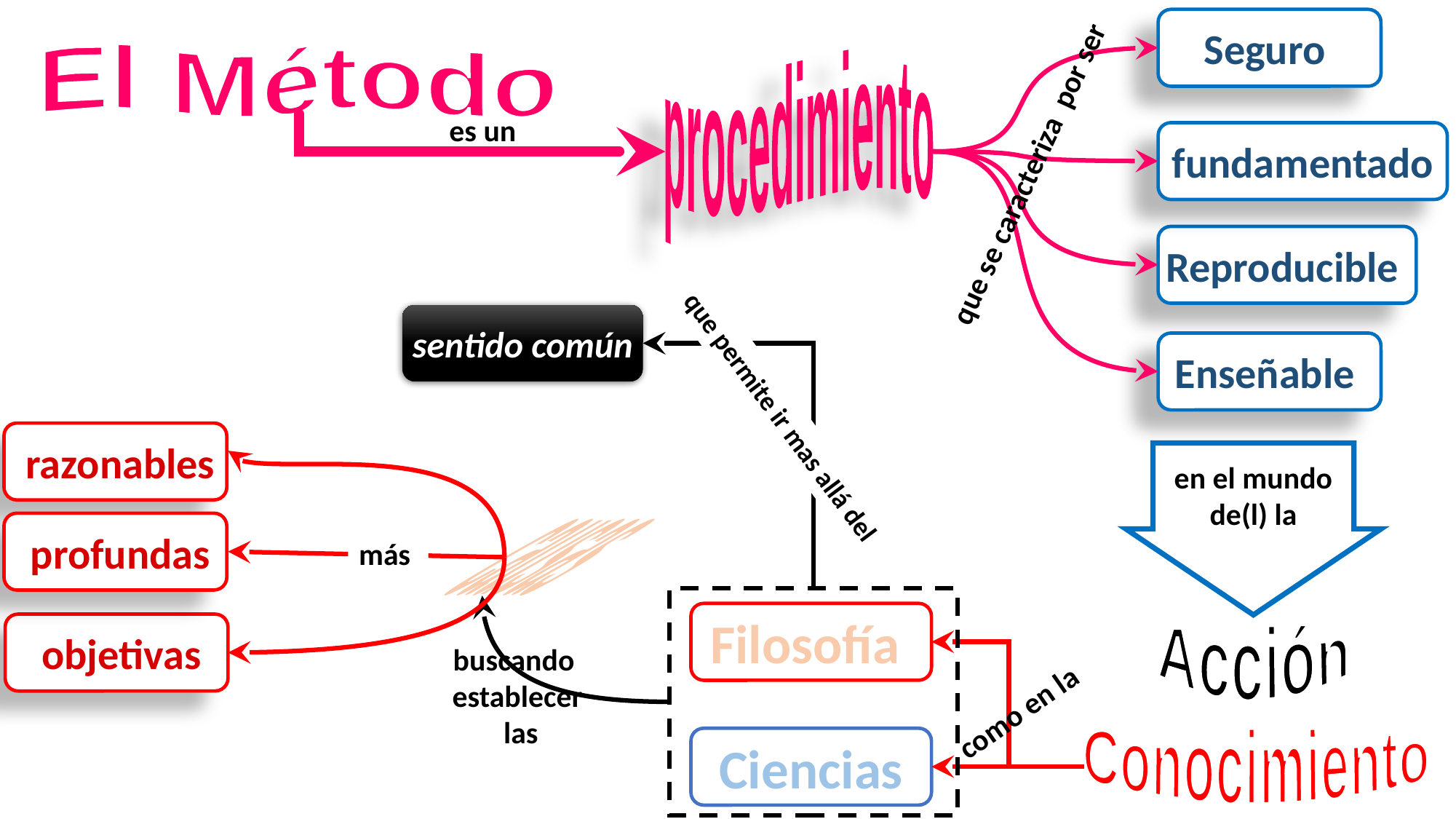

Seguro
El Método
procedimiento
es un
fundamentado
que se caracteriza  por ser
Reproducible
sentido común
Enseñable
que permite ir mas allá del
 razonables
en el mundo de(l) la
 profundas
causas
más

Filosofía
 objetivas
Acción
buscando
establecer
las

como en la
Ciencias
Conocimiento